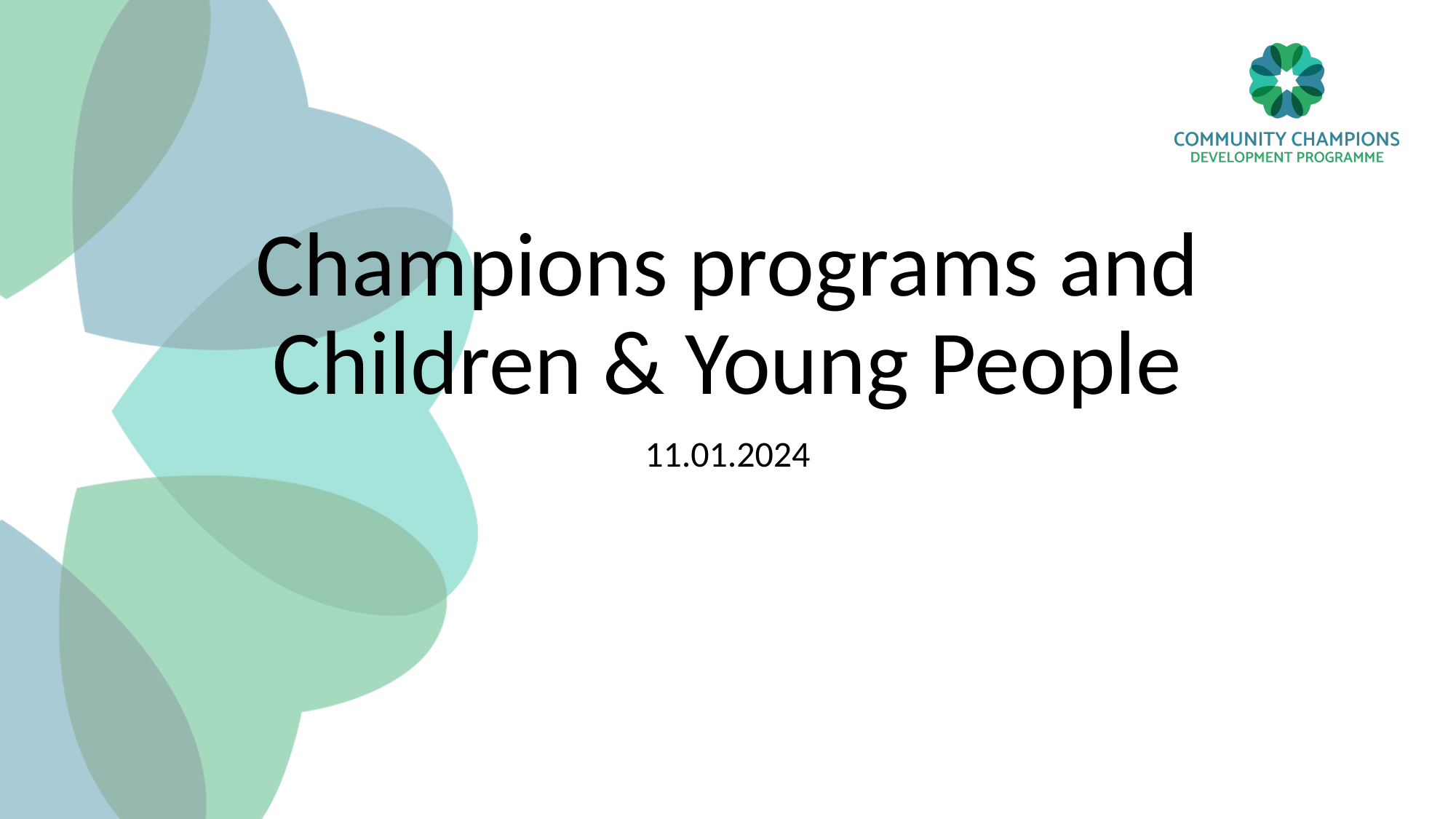

# Champions programs and Children & Young People
11.01.2024